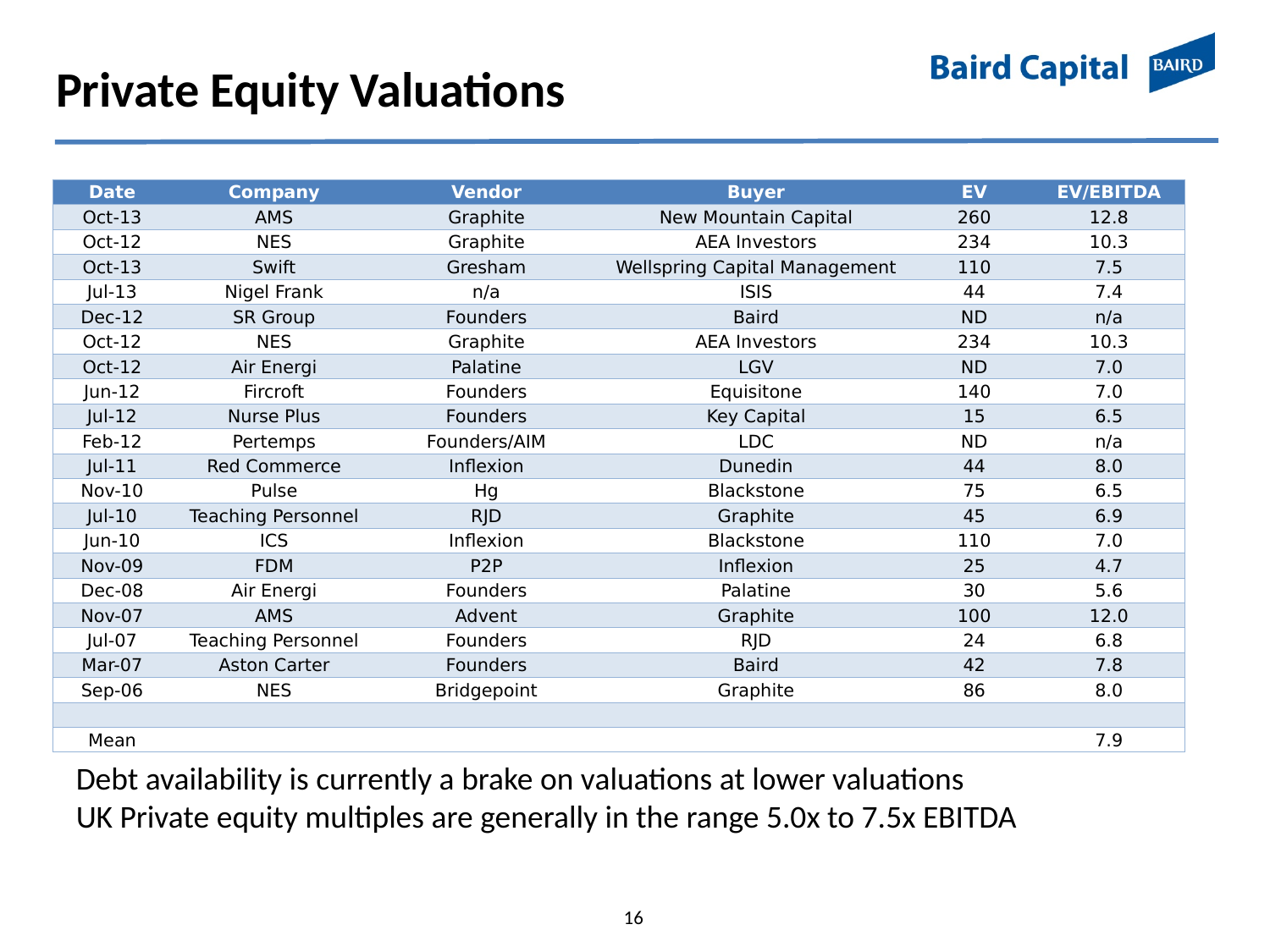

# Private Equity Valuations
| Date | Company | Vendor | Buyer | EV | EV/EBITDA |
| --- | --- | --- | --- | --- | --- |
| Oct-13 | AMS | Graphite | New Mountain Capital | 260 | 12.8 |
| Oct-12 | NES | Graphite | AEA Investors | 234 | 10.3 |
| Oct-13 | Swift | Gresham | Wellspring Capital Management | 110 | 7.5 |
| Jul-13 | Nigel Frank | n/a | ISIS | 44 | 7.4 |
| Dec-12 | SR Group | Founders | Baird | ND | n/a |
| Oct-12 | NES | Graphite | AEA Investors | 234 | 10.3 |
| Oct-12 | Air Energi | Palatine | LGV | ND | 7.0 |
| Jun-12 | Fircroft | Founders | Equisitone | 140 | 7.0 |
| Jul-12 | Nurse Plus | Founders | Key Capital | 15 | 6.5 |
| Feb-12 | Pertemps | Founders/AIM | LDC | ND | n/a |
| Jul-11 | Red Commerce | Inflexion | Dunedin | 44 | 8.0 |
| Nov-10 | Pulse | Hg | Blackstone | 75 | 6.5 |
| Jul-10 | Teaching Personnel | RJD | Graphite | 45 | 6.9 |
| Jun-10 | ICS | Inflexion | Blackstone | 110 | 7.0 |
| Nov-09 | FDM | P2P | Inflexion | 25 | 4.7 |
| Dec-08 | Air Energi | Founders | Palatine | 30 | 5.6 |
| Nov-07 | AMS | Advent | Graphite | 100 | 12.0 |
| Jul-07 | Teaching Personnel | Founders | RJD | 24 | 6.8 |
| Mar-07 | Aston Carter | Founders | Baird | 42 | 7.8 |
| Sep-06 | NES | Bridgepoint | Graphite | 86 | 8.0 |
|  |  |  |  |  |  |
| Mean |  |  |  |  | 7.9 |
Debt availability is currently a brake on valuations at lower valuations
UK Private equity multiples are generally in the range 5.0x to 7.5x EBITDA
16